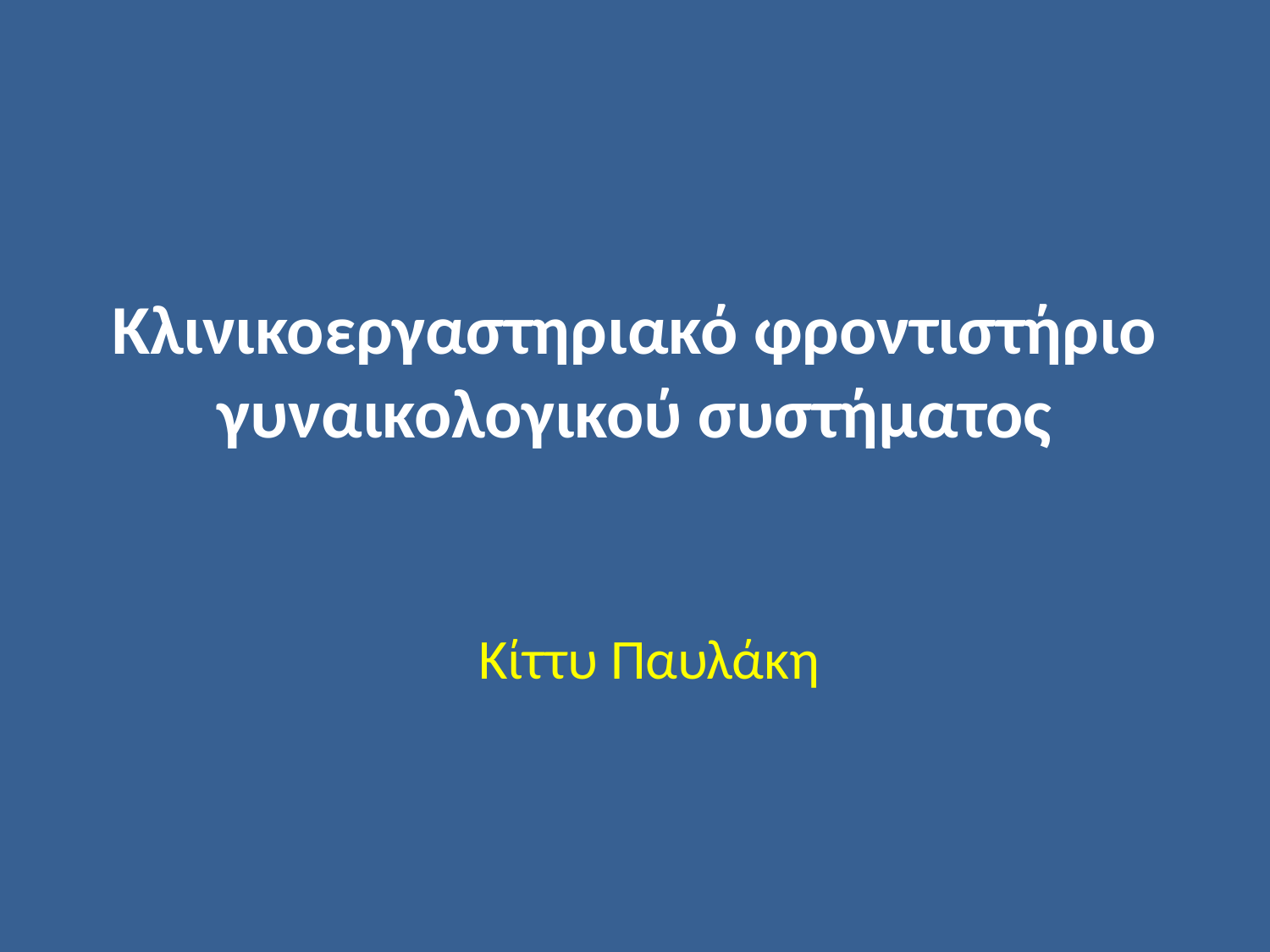

# Κλινικοεργαστηριακό φροντιστήριο γυναικολογικού συστήματος
Κίττυ Παυλάκη